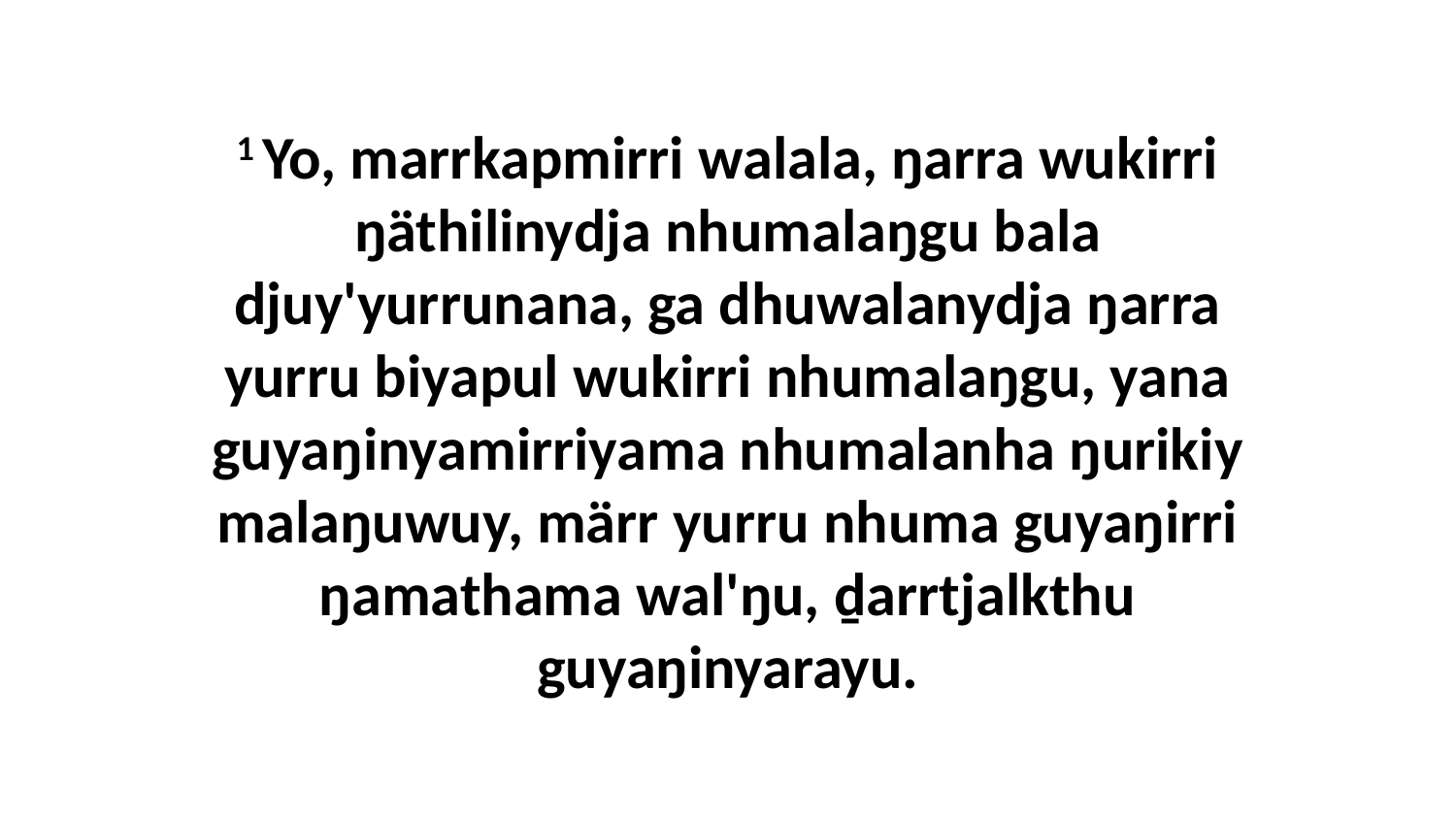

1 Yo, marrkapmirri walala, ŋarra wukirri ŋäthilinydja nhumalaŋgu bala djuy'yurrunana, ga dhuwalanydja ŋarra yurru biyapul wukirri nhumalaŋgu, yana guyaŋinyamirriyama nhumalanha ŋurikiy malaŋuwuy, märr yurru nhuma guyaŋirri ŋamathama wal'ŋu, ḏarrtjalkthu guyaŋinyarayu.